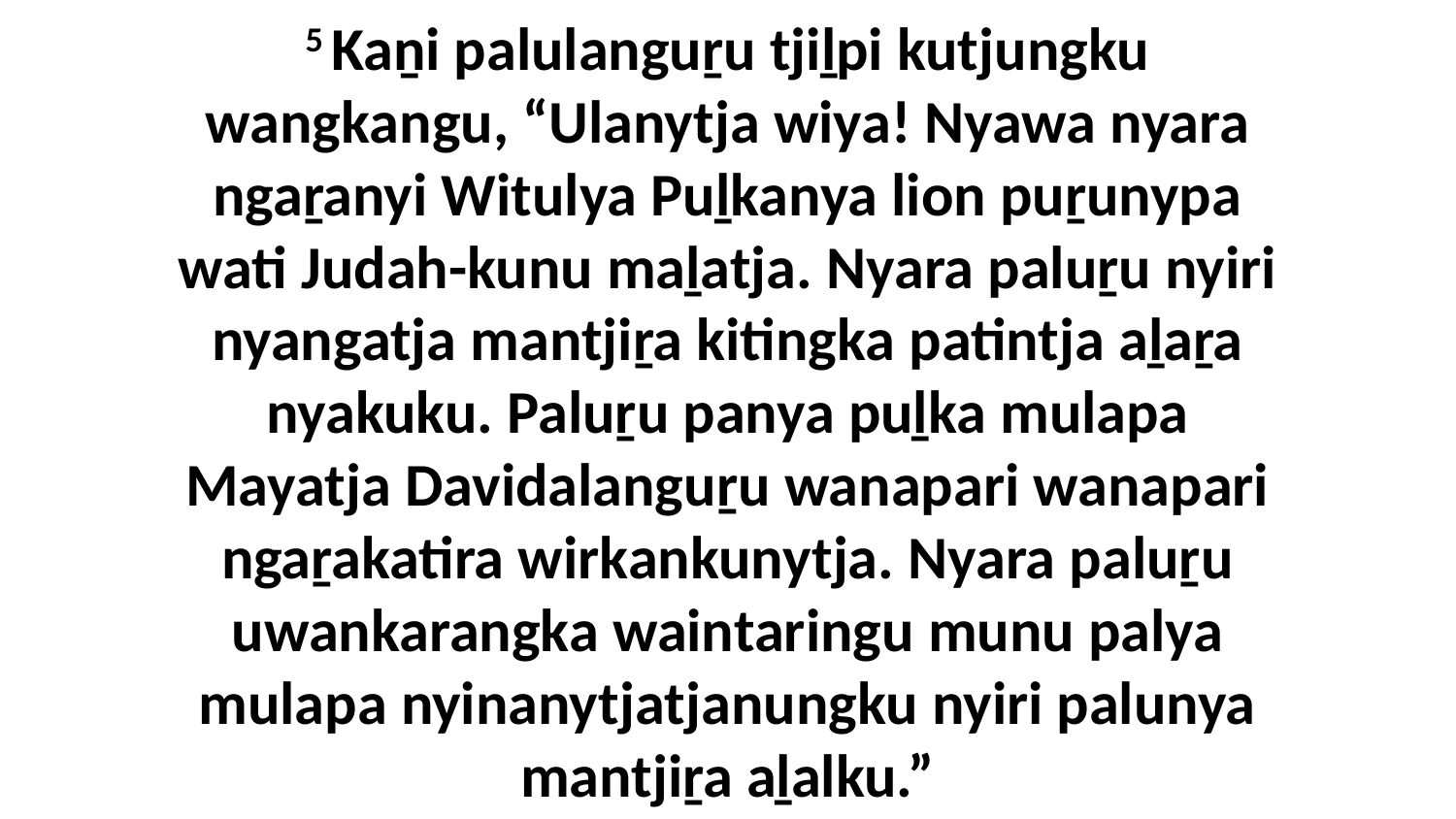

5 Kaṉi palulanguṟu tjiḻpi kutjungku wangkangu, “Ulanytja wiya! Nyawa nyara ngaṟanyi Witulya Puḻkanya lion puṟunypa wati Judah-kunu maḻatja. Nyara paluṟu nyiri nyangatja mantjiṟa kitingka patintja aḻaṟa nyakuku. Paluṟu panya puḻka mulapa Mayatja Davidalanguṟu wanapari wanapari ngaṟakatira wirkankunytja. Nyara paluṟu uwankarangka waintaringu munu palya mulapa nyinanytjatjanungku nyiri palunya mantjiṟa aḻalku.”